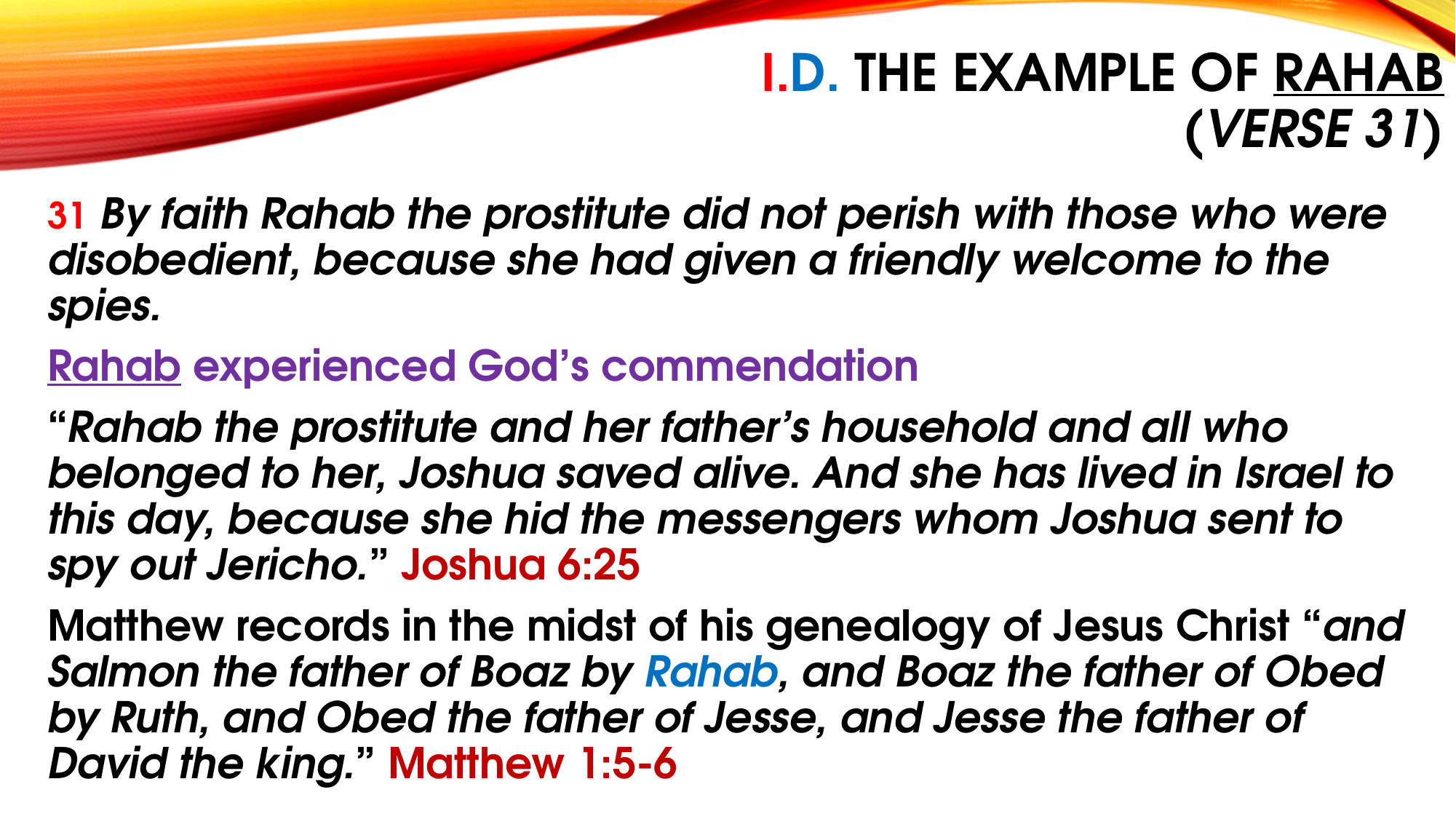

# I.D. The example of Rahab (verse 31)
31 By faith Rahab the prostitute did not perish with those who were disobedient, because she had given a friendly welcome to the spies.
Rahab experienced God’s commendation
“Rahab the prostitute and her father’s household and all who belonged to her, Joshua saved alive. And she has lived in Israel to this day, because she hid the messengers whom Joshua sent to spy out Jericho.” Joshua 6:25
Matthew records in the midst of his genealogy of Jesus Christ “and Salmon the father of Boaz by Rahab, and Boaz the father of Obed by Ruth, and Obed the father of Jesse, and Jesse the father of David the king.” Matthew 1:5-6